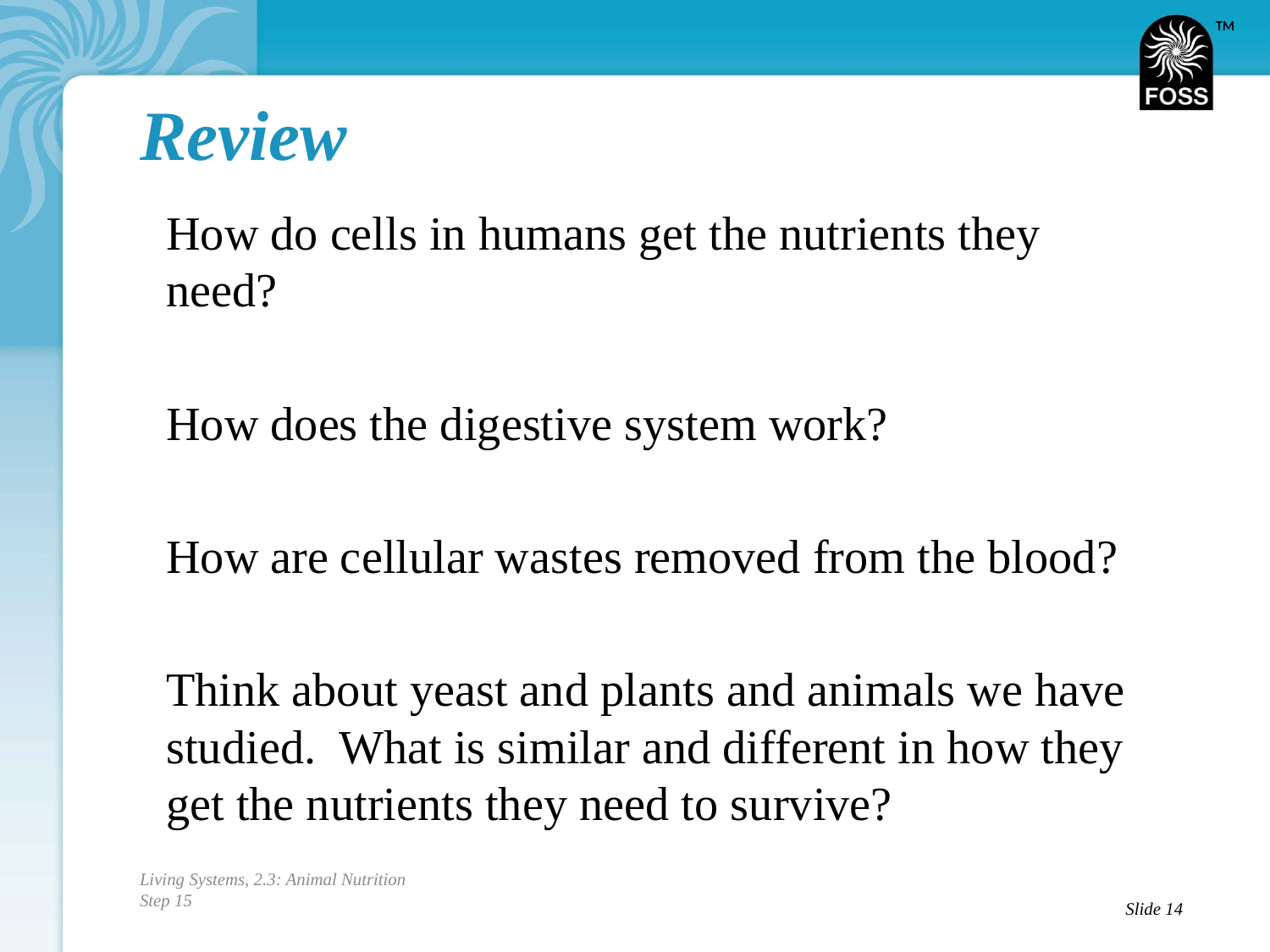

# Review
How do cells in humans get the nutrients they need?

How does the digestive system work?

How are cellular wastes removed from the blood?

Think about yeast and plants and animals we have studied.  What is similar and different in how they get the nutrients they need to survive?
Living Systems, 2.3: Animal Nutrition
Step 15
Slide 14